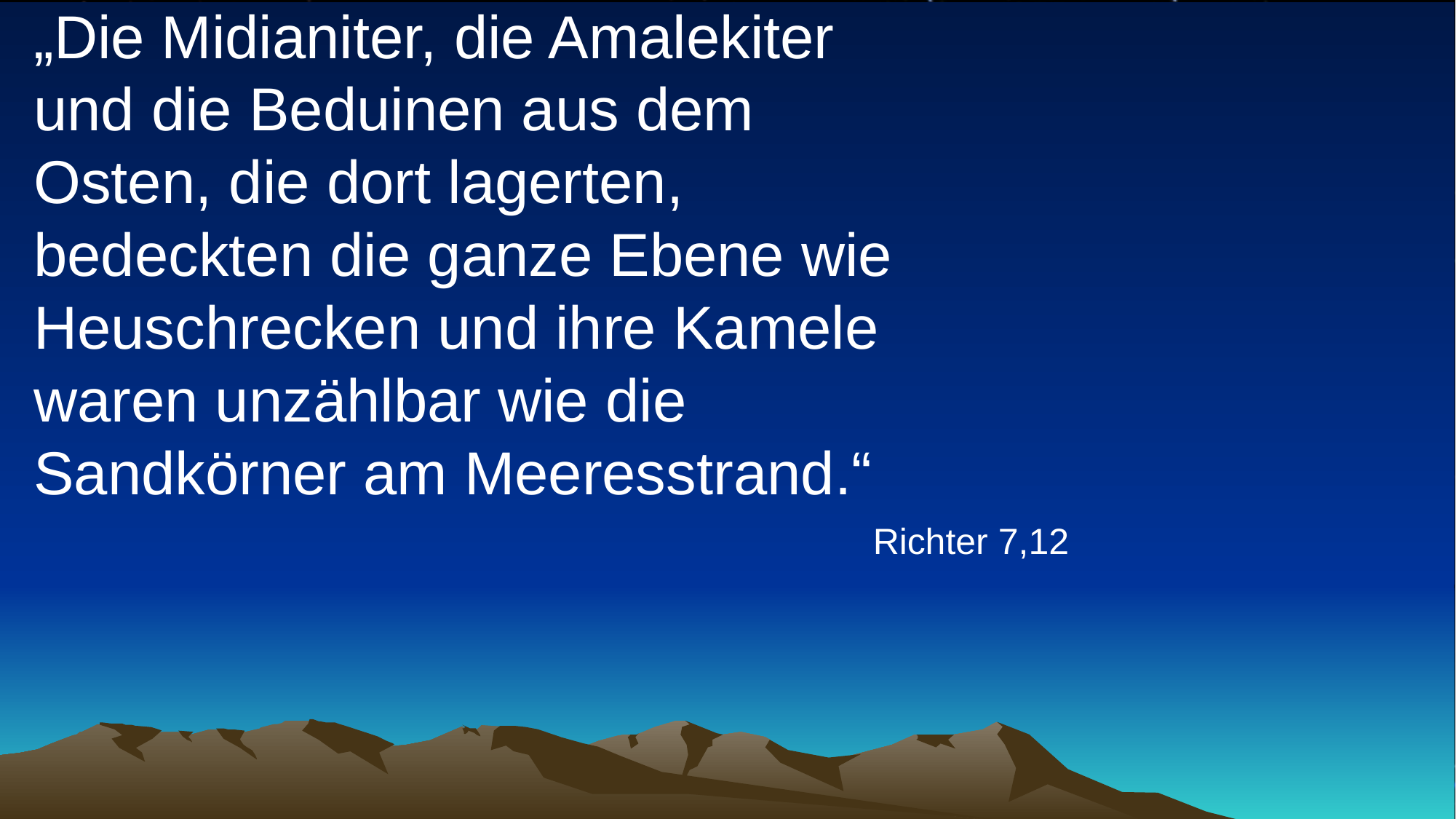

# „Die Midianiter, die Amalekiter und die Beduinen aus dem Osten, die dort lagerten, bedeckten die ganze Ebene wie Heuschrecken und ihre Kamele waren unzählbar wie die Sandkörner am Meeresstrand.“
Richter 7,12